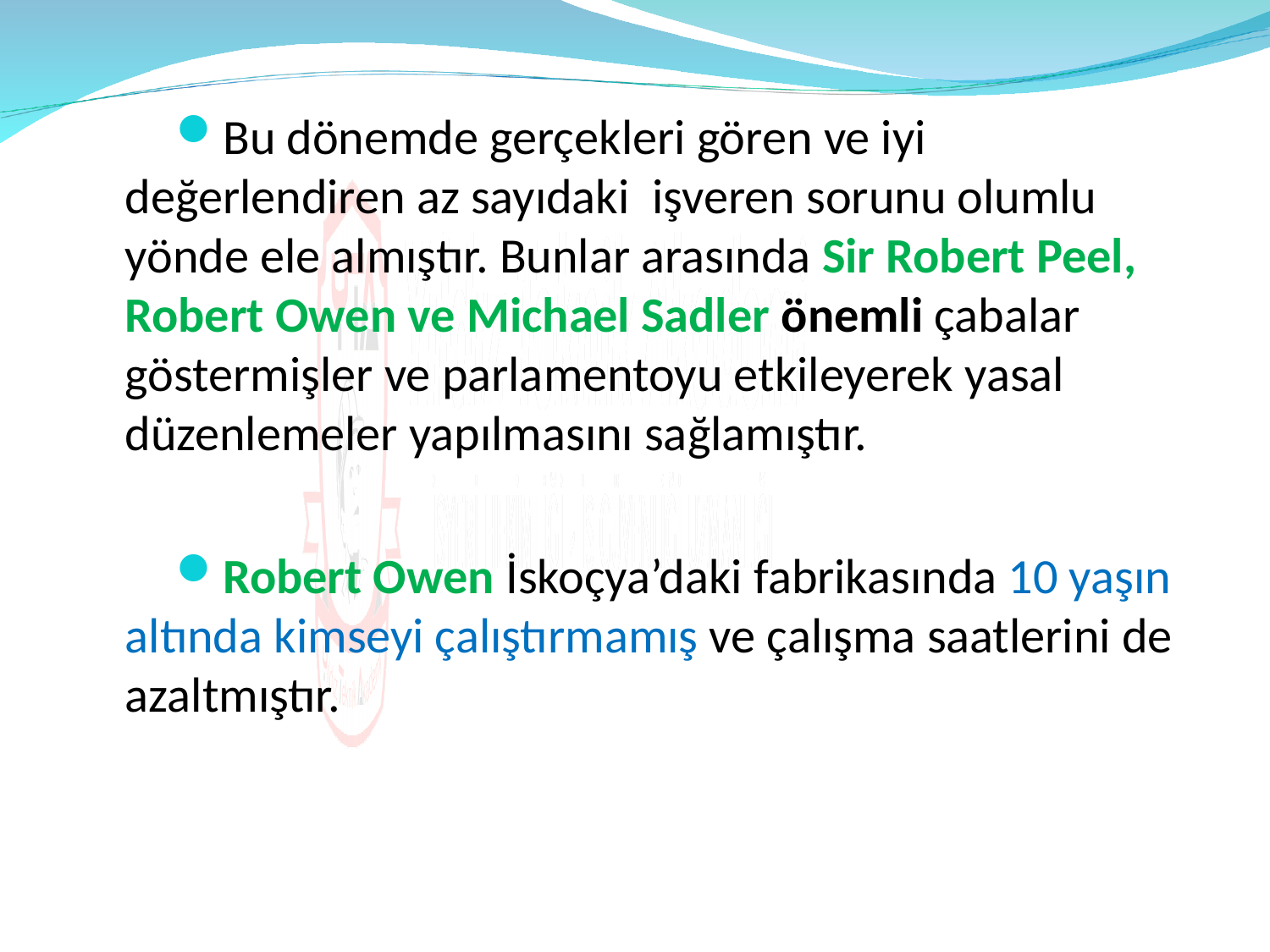

Bu dönemde gerçekleri gören ve iyi değerlendiren az sayıdaki  işveren sorunu olumlu yönde ele almıştır. Bunlar arasında Sir Robert Peel, Robert Owen ve Michael Sadler önemli çabalar göstermişler ve parlamentoyu etkileyerek yasal düzenlemeler yapılmasını sağlamıştır.

Robert Owen İskoçya’daki fabrikasında 10 yaşın altında kimseyi çalıştırmamış ve çalışma saatlerini de azaltmıştır.